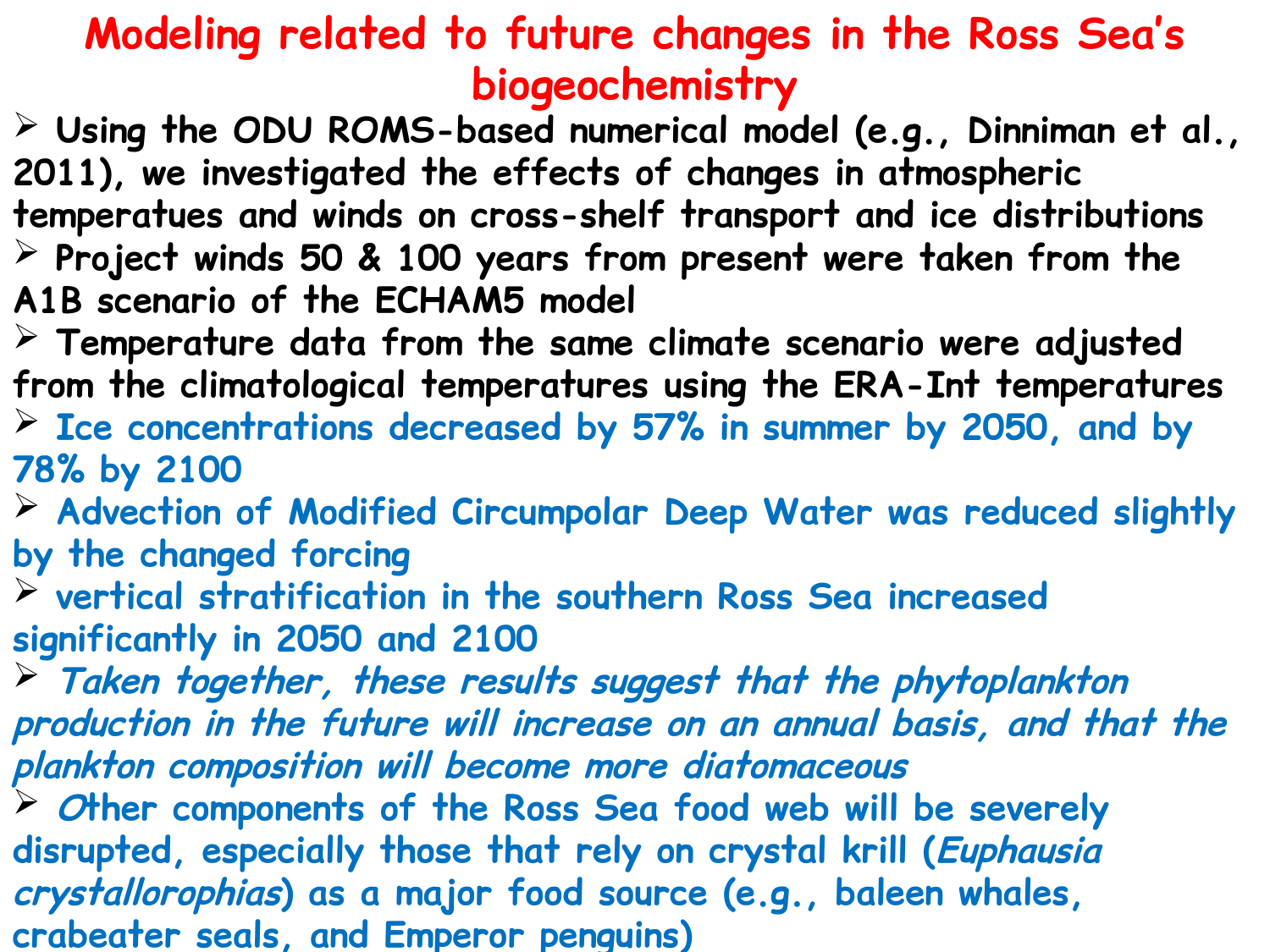

Modeling related to future changes in the Ross Sea’s biogeochemistry
 Using the ODU ROMS-based numerical model (e.g., Dinniman et al., 2011), we investigated the effects of changes in atmospheric temperatues and winds on cross-shelf transport and ice distributions
 Project winds 50 & 100 years from present were taken from the A1B scenario of the ECHAM5 model
 Temperature data from the same climate scenario were adjusted from the climatological temperatures using the ERA-Int temperatures
 Ice concentrations decreased by 57% in summer by 2050, and by 78% by 2100
 Advection of Modified Circumpolar Deep Water was reduced slightly by the changed forcing
 vertical stratification in the southern Ross Sea increased significantly in 2050 and 2100
 Taken together, these results suggest that the phytoplankton production in the future will increase on an annual basis, and that the plankton composition will become more diatomaceous
 Other components of the Ross Sea food web will be severely disrupted, especially those that rely on crystal krill (Euphausia crystallorophias) as a major food source (e.g., baleen whales, crabeater seals, and Emperor penguins)